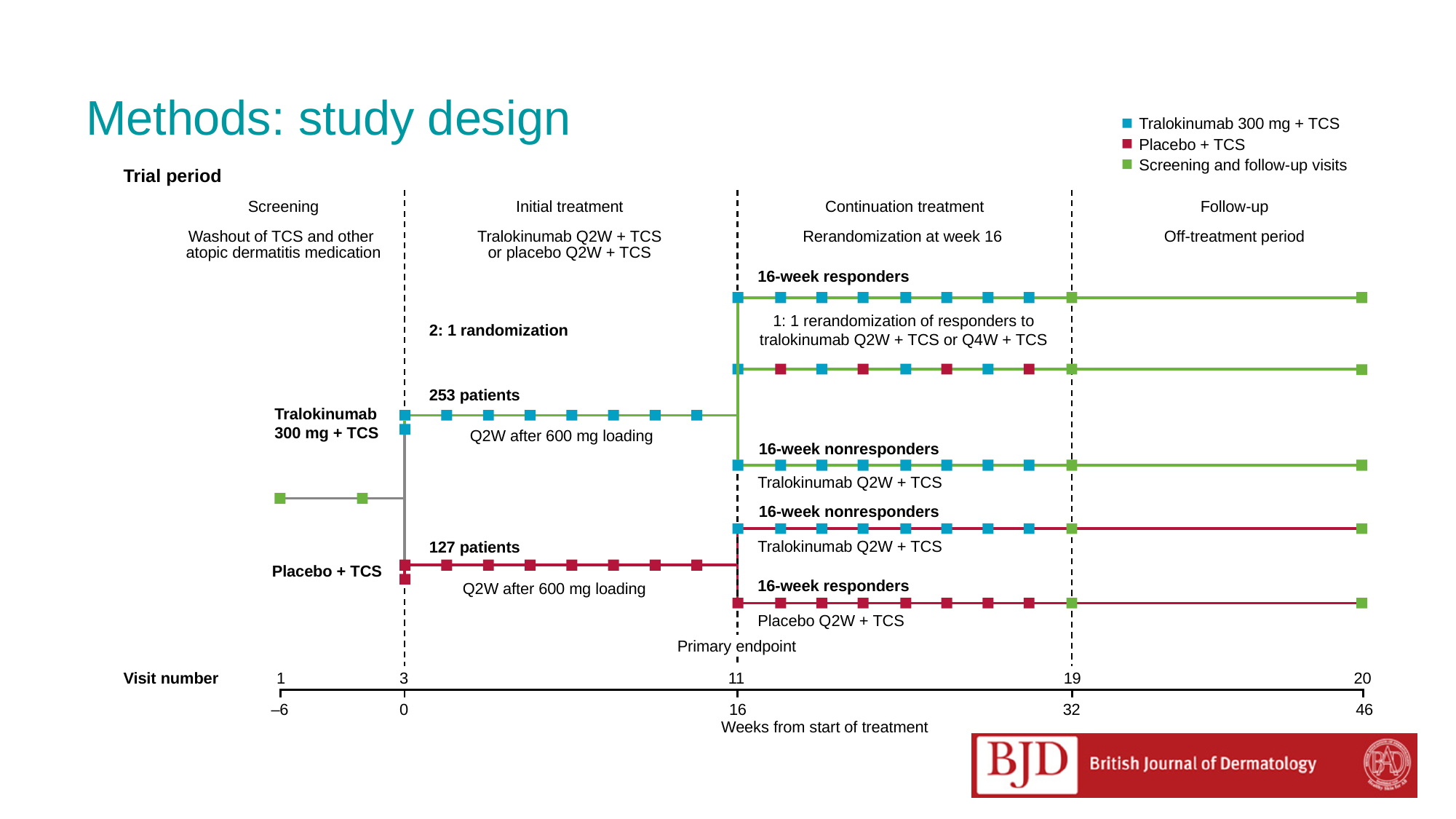

# Methods: study design
Tralokinumab 300 mg + TCS

Placebo + TCS

Screening and follow-­up visits

Trial period
Screening
Initial treatment
Continuation treatment
Follow­-up
Washout of TCS and other
Tralokinumab Q2W + TCS
Rerandomization at week 16
Off-treatment period
atopic dermatitis medication
or placebo Q2W + TCS
16­-week responders

1: 1 rerandomization of responders to tralokinumab Q2W + TCS or Q4W + TCS
2: 1 randomization

253 patients
Tralokinumab
300 mg + TCS

Q2W after 600 mg loading
16­-week nonresponders

Tralokinumab Q2W + TCS

16-­week nonresponders

Tralokinumab Q2W + TCS
127 patients

Placebo + TCS

16­-week responders
Q2W after 600 mg loading

Placebo Q2W + TCS
Primary endpoint
Visit number
1
3
11
19
20
–6
0
16
32
46
Weeks from start of treatment